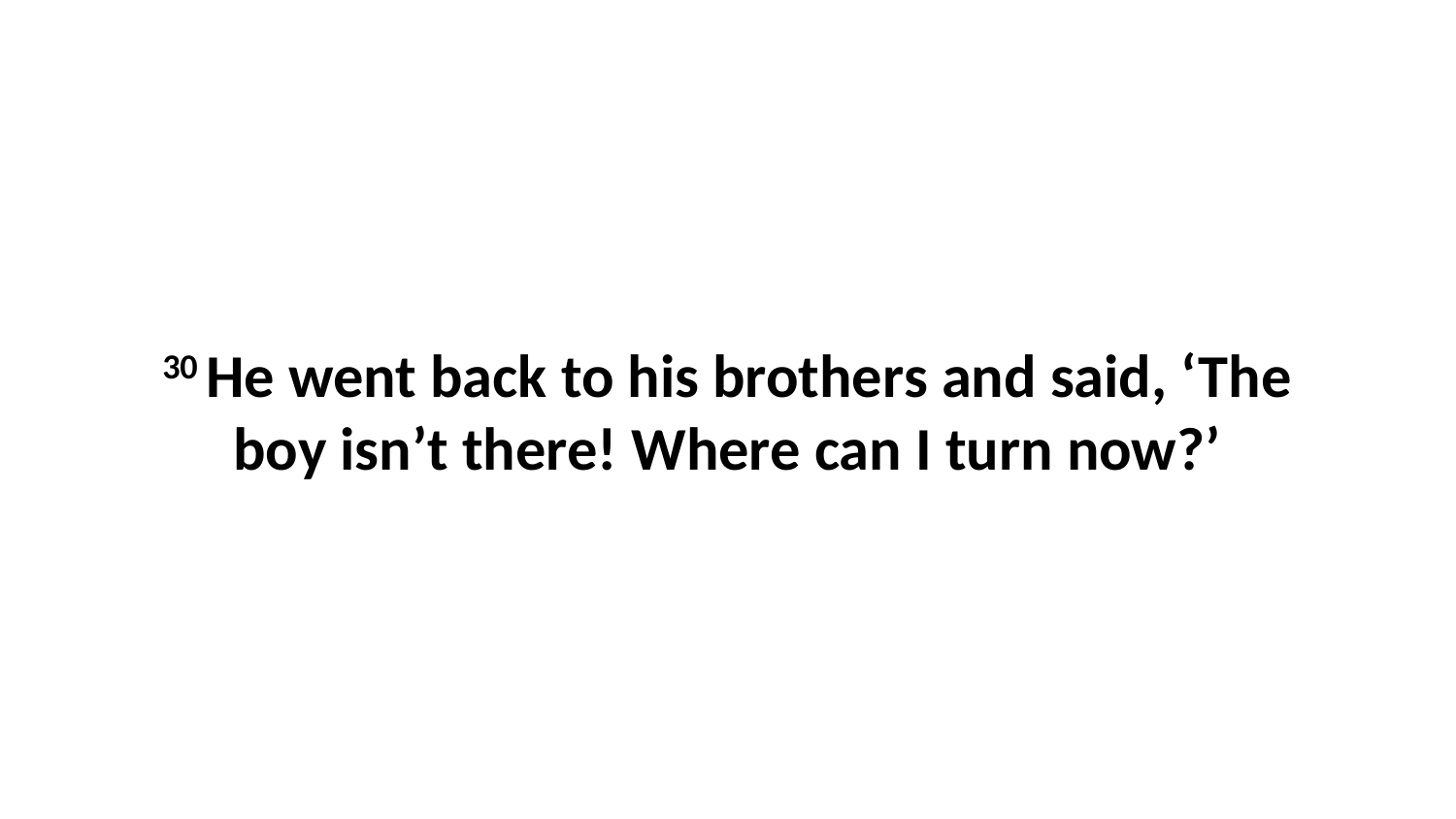

30 He went back to his brothers and said, ‘The boy isn’t there! Where can I turn now?’